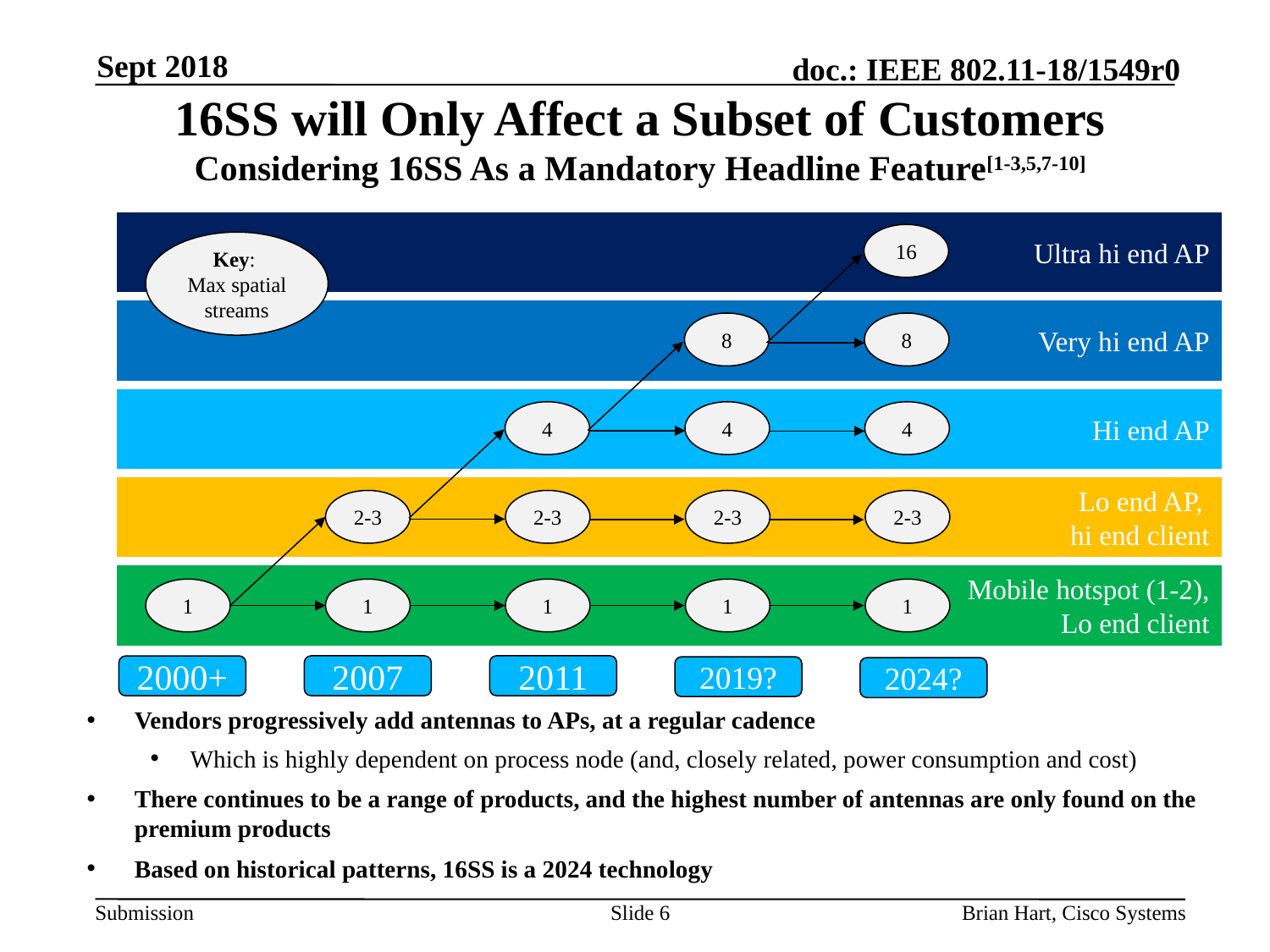

Sept 2018
# 16SS will Only Affect a Subset of Customers Considering 16SS As a Mandatory Headline Feature[1-3,5,7-10]
Ultra hi end AP
16
Key:
Max spatial streams
Very hi end AP
8
8
Hi end AP
4
4
4
Lo end AP,
hi end client
2-3
2-3
2-3
2-3
Mobile hotspot (1-2),
Lo end client
1
1
1
1
1
2011
2007
2000+
2019?
2024?
Vendors progressively add antennas to APs, at a regular cadence
Which is highly dependent on process node (and, closely related, power consumption and cost)
There continues to be a range of products, and the highest number of antennas are only found on the premium products
Based on historical patterns, 16SS is a 2024 technology
Slide 6
Brian Hart, Cisco Systems